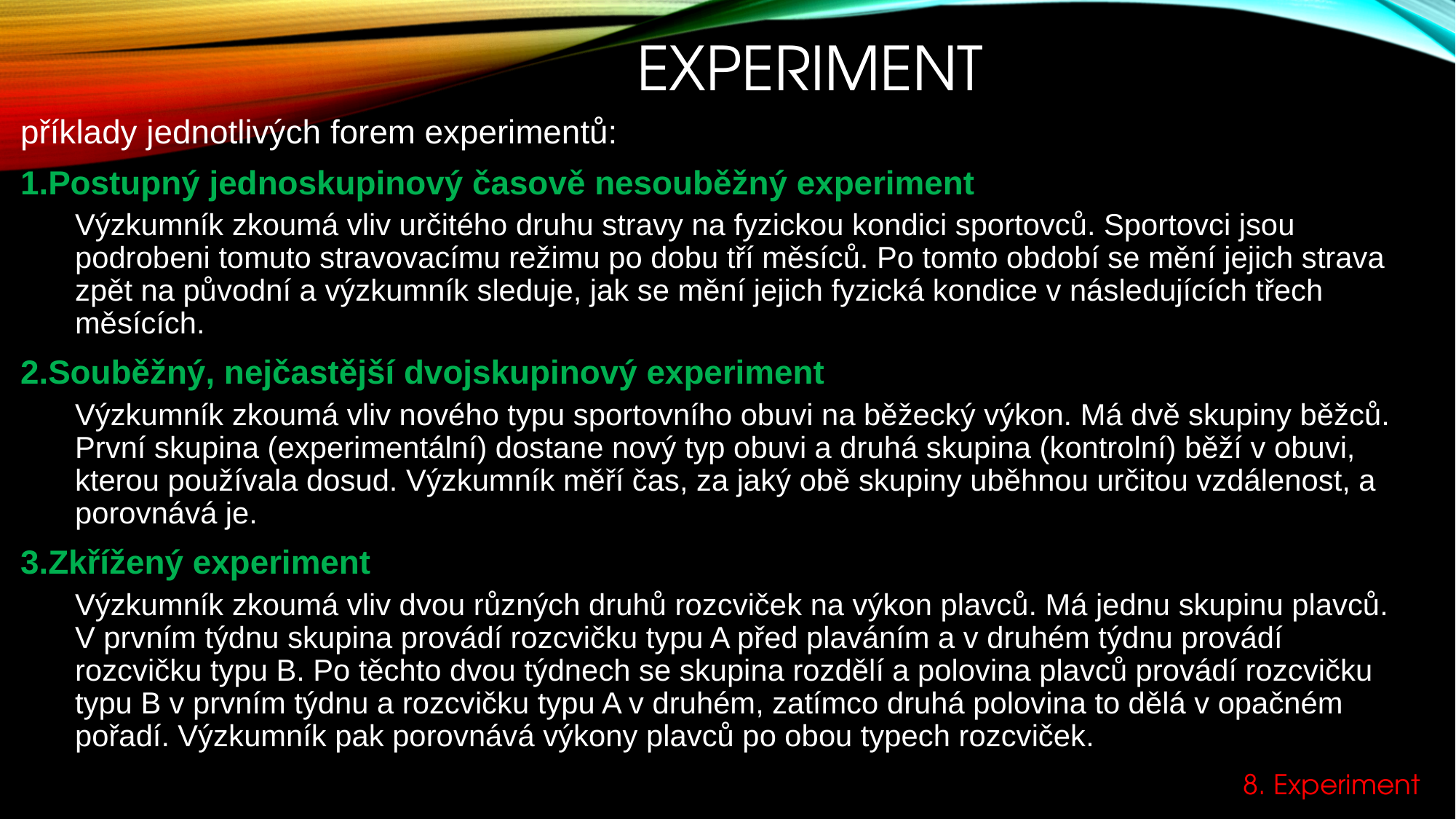

# Experiment
příklady jednotlivých forem experimentů:
Postupný jednoskupinový časově nesouběžný experiment
Výzkumník zkoumá vliv určitého druhu stravy na fyzickou kondici sportovců. Sportovci jsou podrobeni tomuto stravovacímu režimu po dobu tří měsíců. Po tomto období se mění jejich strava zpět na původní a výzkumník sleduje, jak se mění jejich fyzická kondice v následujících třech měsících.
Souběžný, nejčastější dvojskupinový experiment
Výzkumník zkoumá vliv nového typu sportovního obuvi na běžecký výkon. Má dvě skupiny běžců. První skupina (experimentální) dostane nový typ obuvi a druhá skupina (kontrolní) běží v obuvi, kterou používala dosud. Výzkumník měří čas, za jaký obě skupiny uběhnou určitou vzdálenost, a porovnává je.
Zkřížený experiment
Výzkumník zkoumá vliv dvou různých druhů rozcviček na výkon plavců. Má jednu skupinu plavců. V prvním týdnu skupina provádí rozcvičku typu A před plaváním a v druhém týdnu provádí rozcvičku typu B. Po těchto dvou týdnech se skupina rozdělí a polovina plavců provádí rozcvičku typu B v prvním týdnu a rozcvičku typu A v druhém, zatímco druhá polovina to dělá v opačném pořadí. Výzkumník pak porovnává výkony plavců po obou typech rozcviček.
8. Experiment